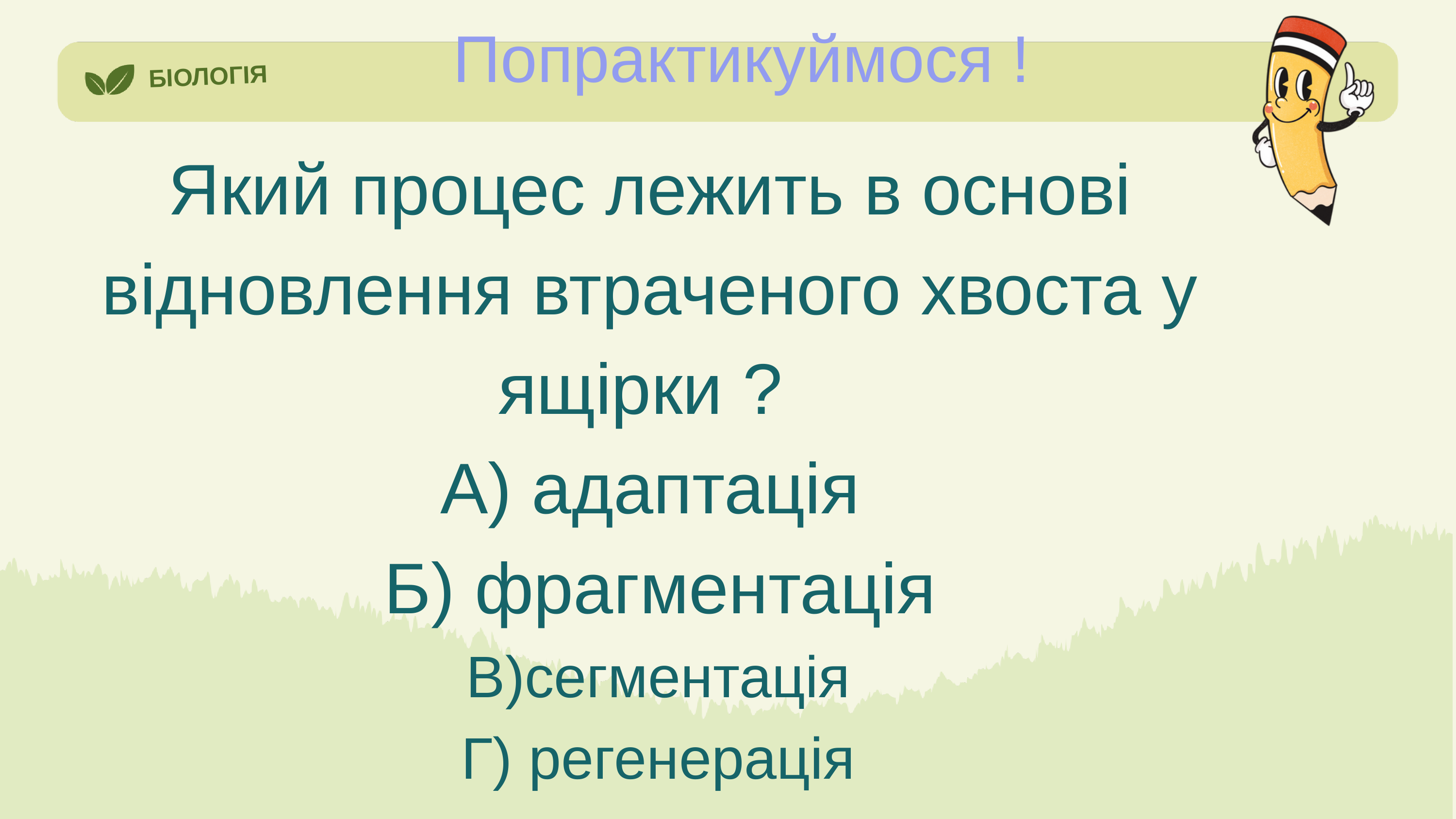

Попрактикуймося !

БІОЛОГІЯ
Який процес лежить в основі відновлення втраченого хвоста у ящірки ?
А) адаптація
 Б) фрагментація
 В)сегментація
 Г) регенерація